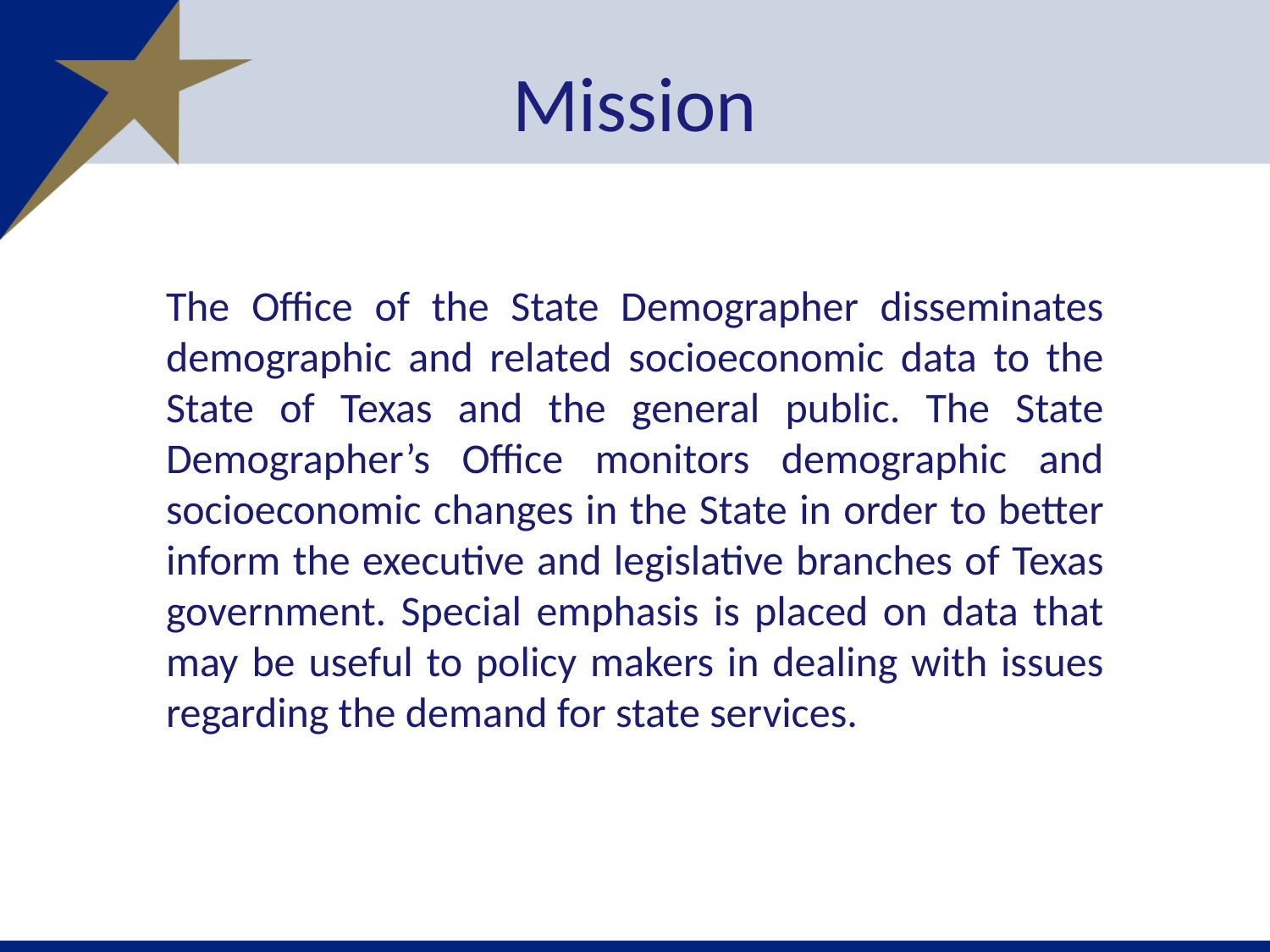

# Mission

The Office of the State Demographer disseminates demographic and related socioeconomic data to the State of Texas and the general public. The State Demographer’s Office monitors demographic and socioeconomic changes in the State in order to better inform the executive and legislative branches of Texas government. Special emphasis is placed on data that may be useful to policy makers in dealing with issues regarding the demand for state services.